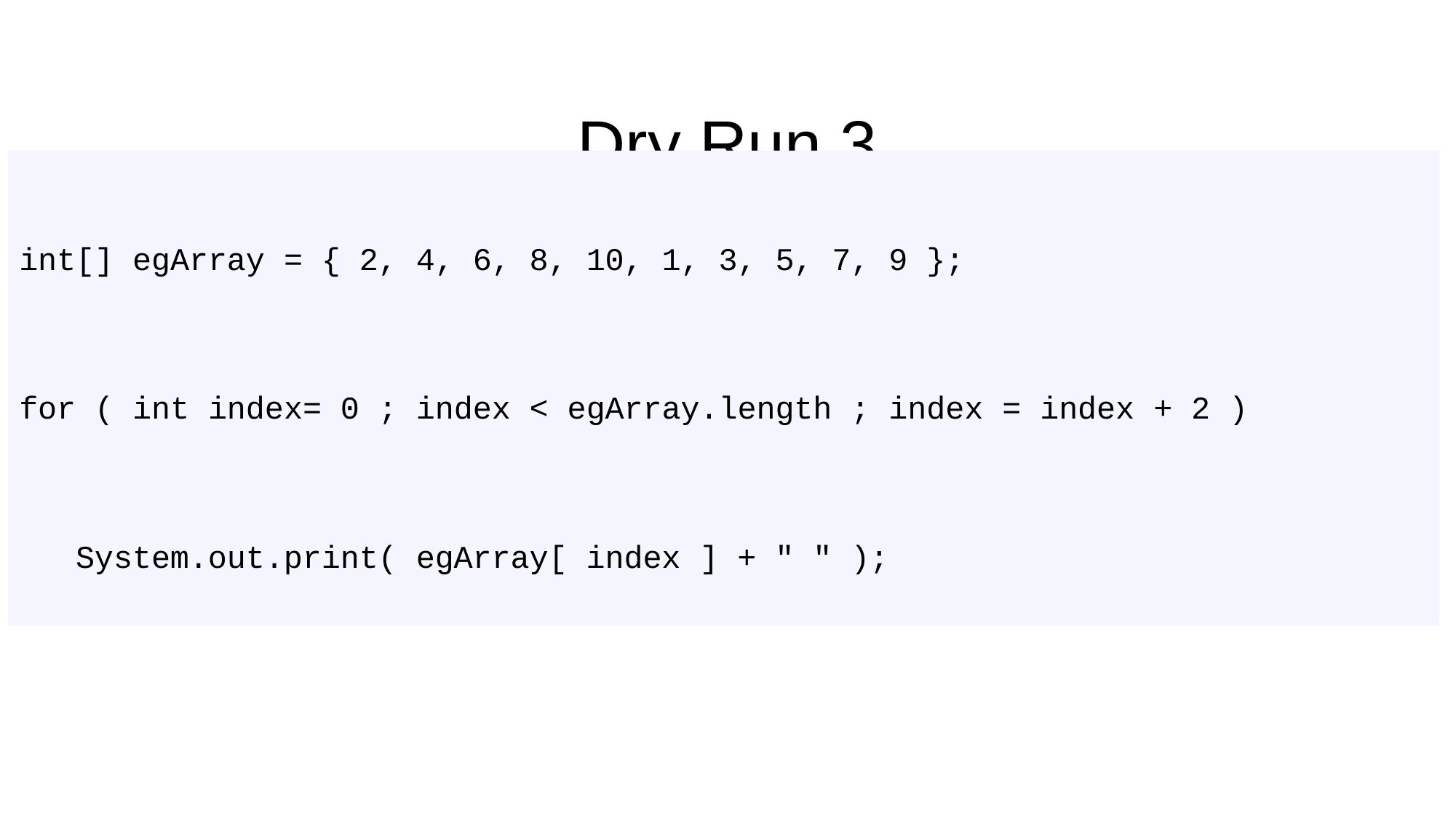

# Dry Run 3
int[] egArray = { 2, 4, 6, 8, 10, 1, 3, 5, 7, 9 };

for ( int index= 0 ; index < egArray.length ; index = index + 2 )

   System.out.print( egArray[ index ] + " " );